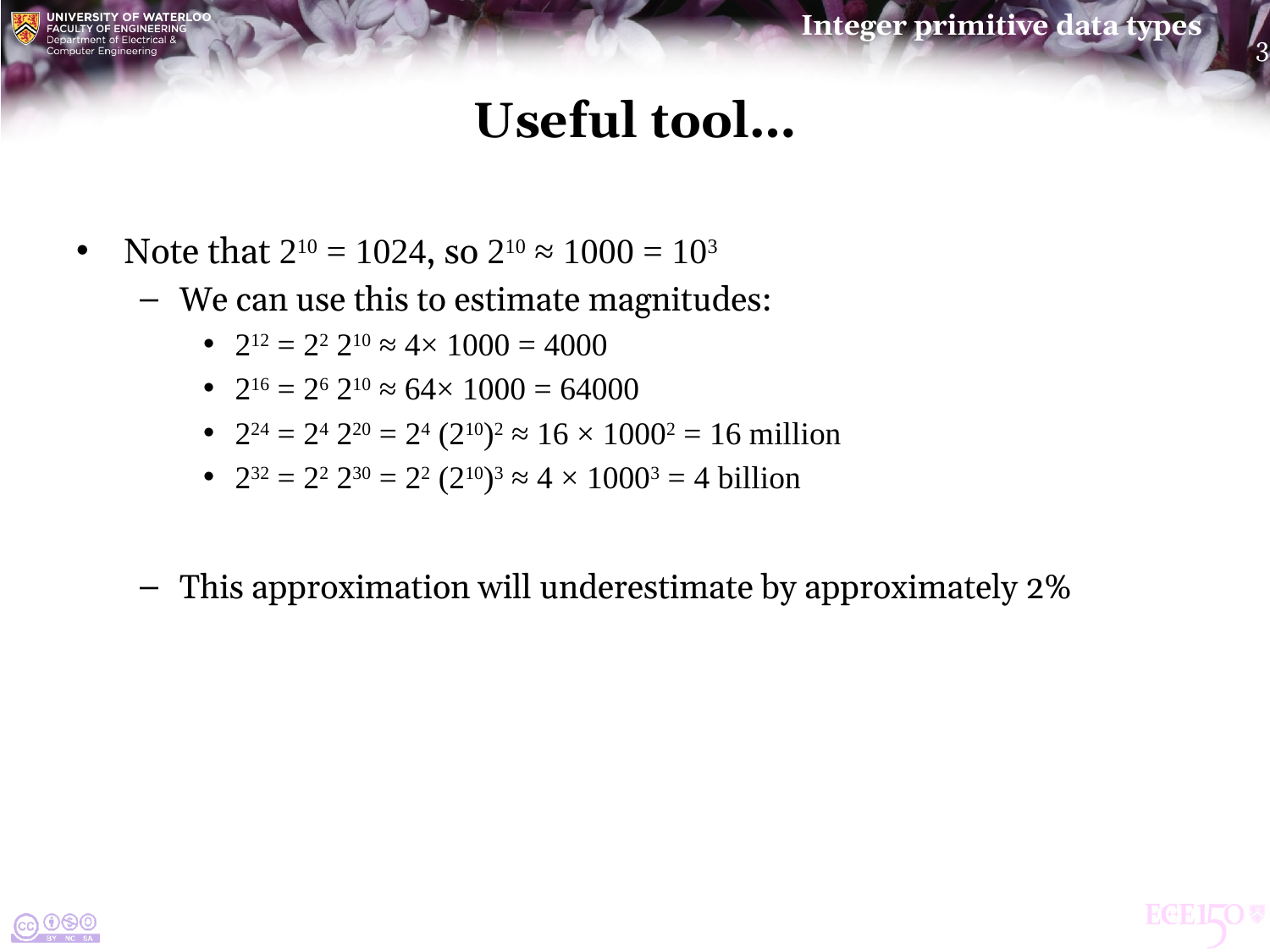

# Useful tool…
Note that 210 = 1024, so 210 ≈ 1000 = 103
We can use this to estimate magnitudes:
212 = 22 210 ≈ 4× 1000 = 4000
216 = 26 210 ≈ 64× 1000 = 64000
224 = 24 220 = 24 (210)2 ≈ 16 × 10002 = 16 million
232 = 22 230 = 22 (210)3 ≈ 4 × 10003 = 4 billion

This approximation will underestimate by approximately 2%